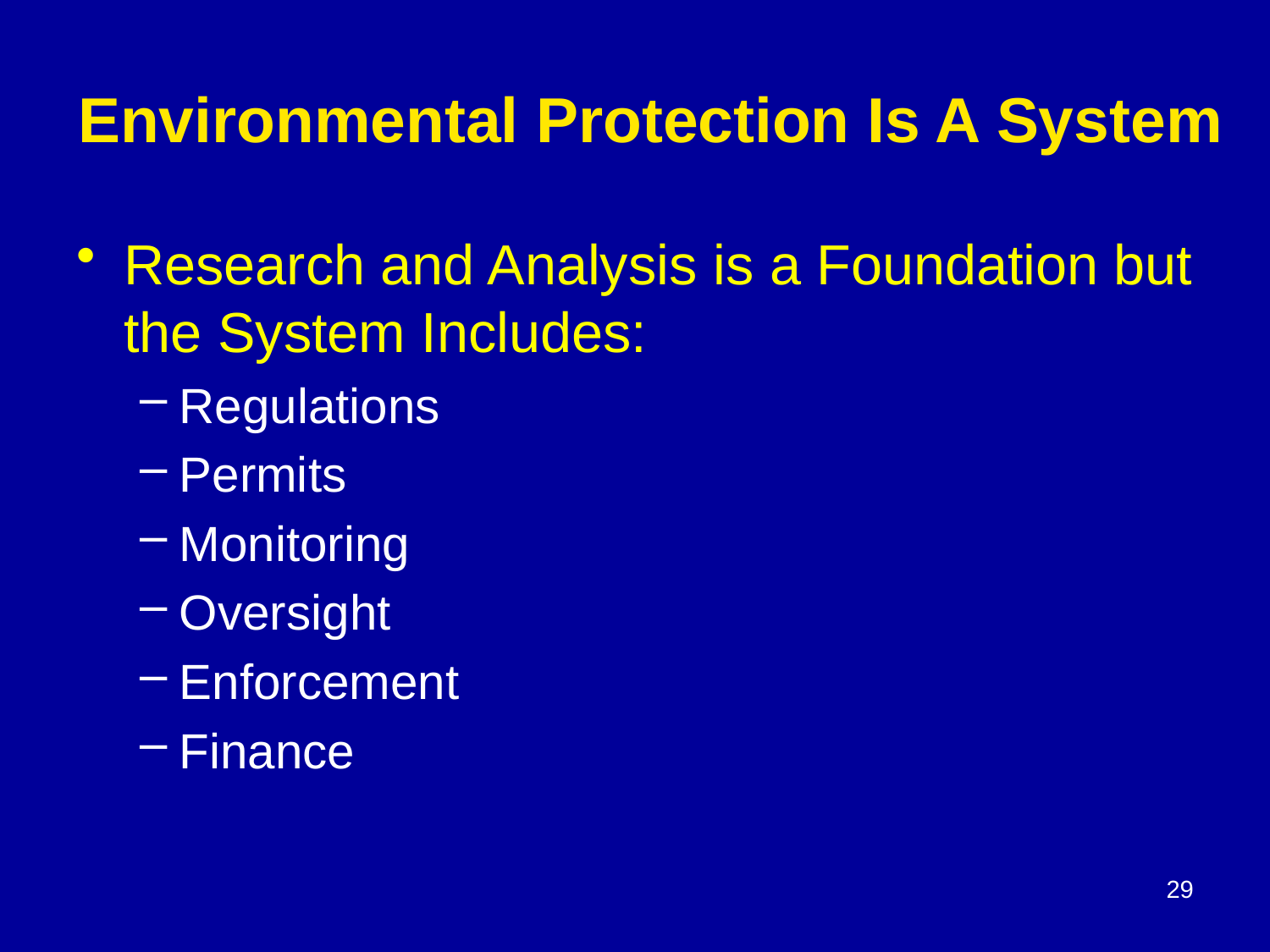

Research and Analysis is a Foundation but the System Includes:
Regulations
Permits
Monitoring
Oversight
Enforcement
Finance
Environmental Protection Is A System

29